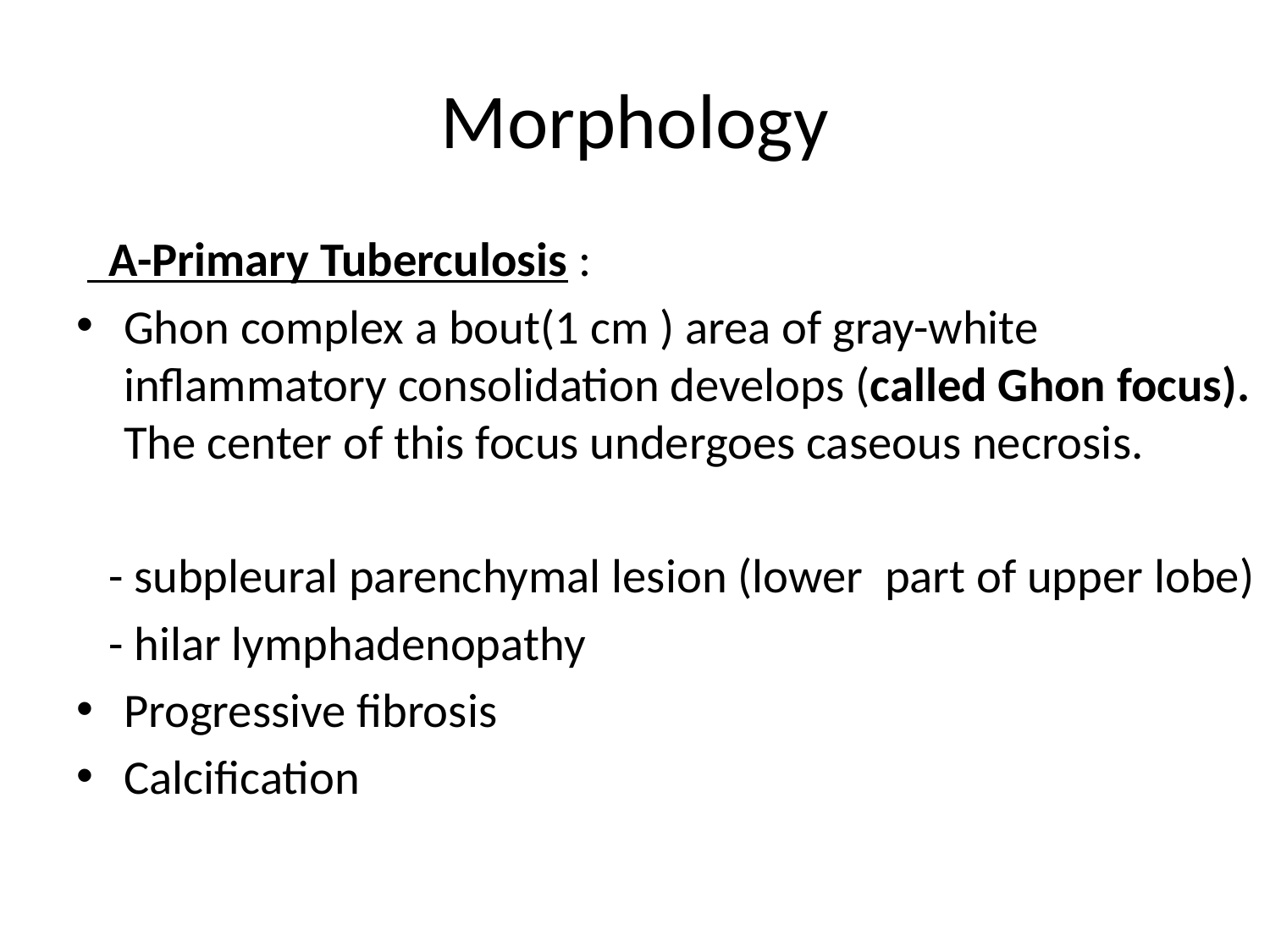

# Morphology
   A-Primary Tuberculosis :
Ghon complex a bout(1 cm ) area of gray-white inflammatory consolidation develops (called Ghon focus). The center of this focus undergoes caseous necrosis.

   - subpleural parenchymal lesion (lower  part of upper lobe)
   - hilar lymphadenopathy
Progressive fibrosis
Calcification